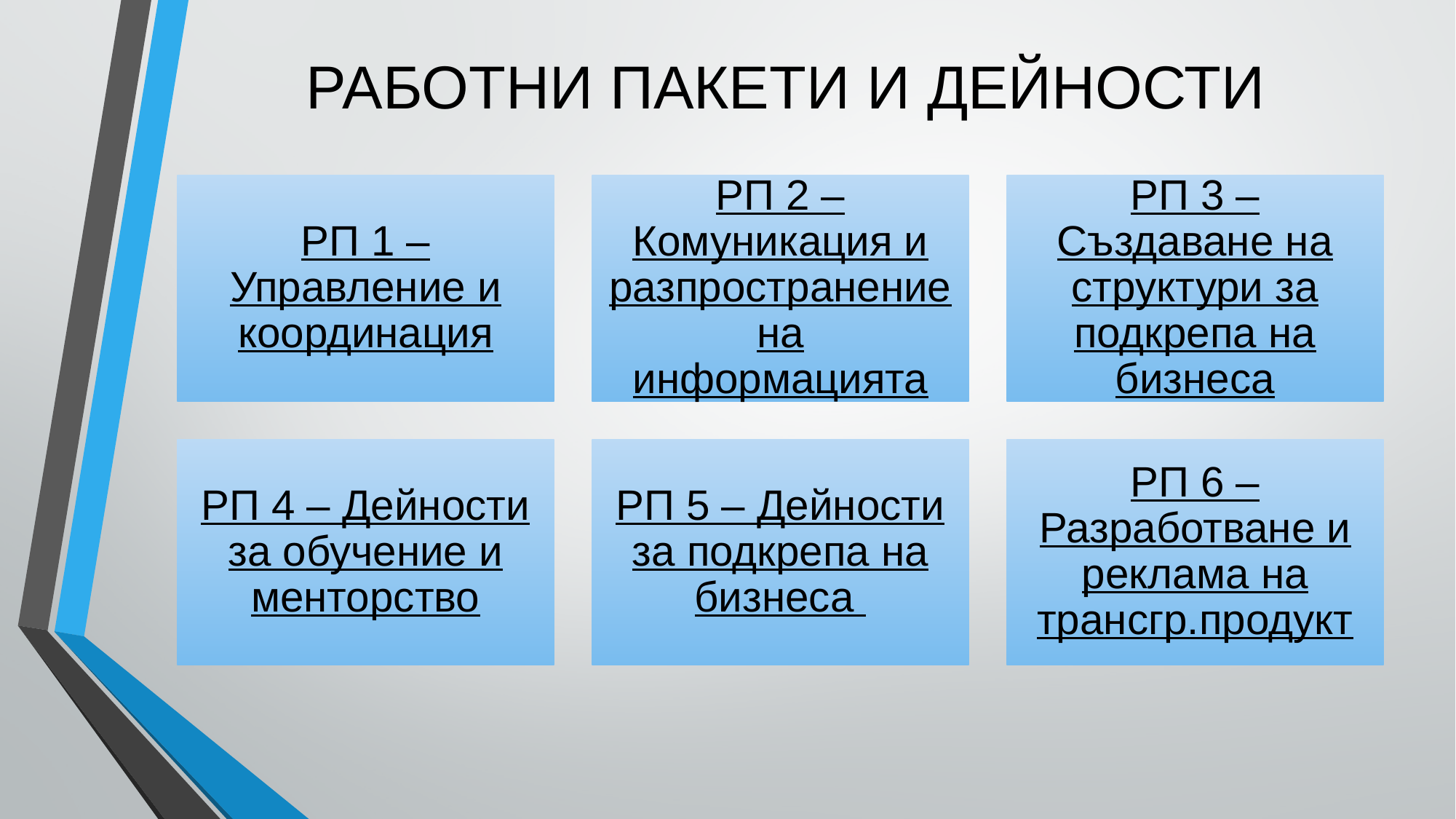

# РАБОТНИ ПАКЕТИ И ДЕЙНОСТИ
РП 1 – Управление и координация
РП 2 – Комуникация и разпространение на информацията
РП 3 – Създаване на структури за подкрепа на бизнеса
РП 4 – Дейности за обучение и менторство
РП 5 – Дейности за подкрепа на бизнеса
РП 6 – Разработване и реклама на трансгр.продукт